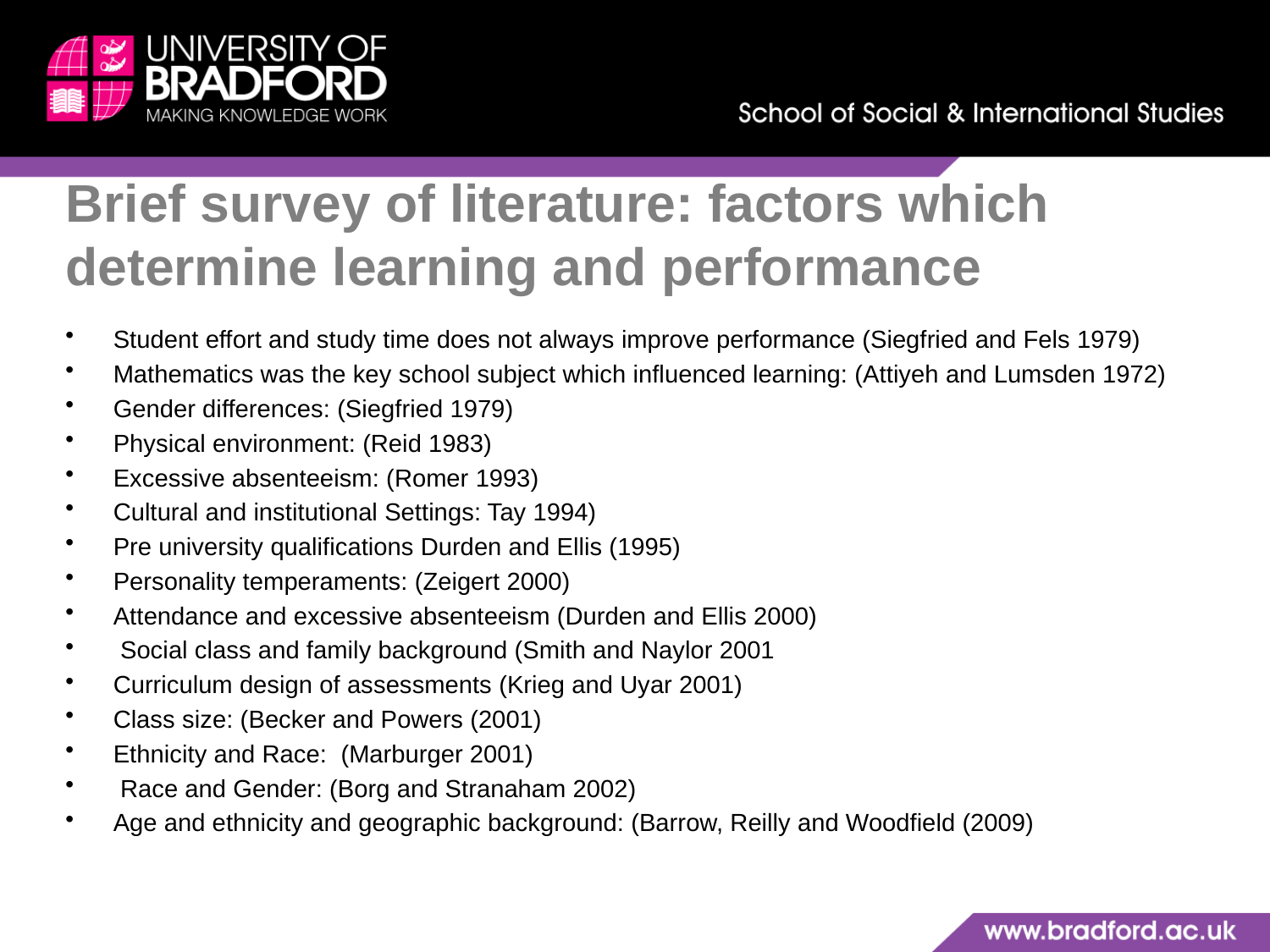

# Brief survey of literature: factors which determine learning and performance
Student effort and study time does not always improve performance (Siegfried and Fels 1979)
Mathematics was the key school subject which influenced learning: (Attiyeh and Lumsden 1972)
Gender differences: (Siegfried 1979)
Physical environment: (Reid 1983)
Excessive absenteeism: (Romer 1993)
Cultural and institutional Settings: Tay 1994)
Pre university qualifications Durden and Ellis (1995)
Personality temperaments: (Zeigert 2000)
Attendance and excessive absenteeism (Durden and Ellis 2000)
 Social class and family background (Smith and Naylor 2001
Curriculum design of assessments (Krieg and Uyar 2001)
Class size: (Becker and Powers (2001)
Ethnicity and Race:  (Marburger 2001)
 Race and Gender: (Borg and Stranaham 2002)
Age and ethnicity and geographic background: (Barrow, Reilly and Woodfield (2009)